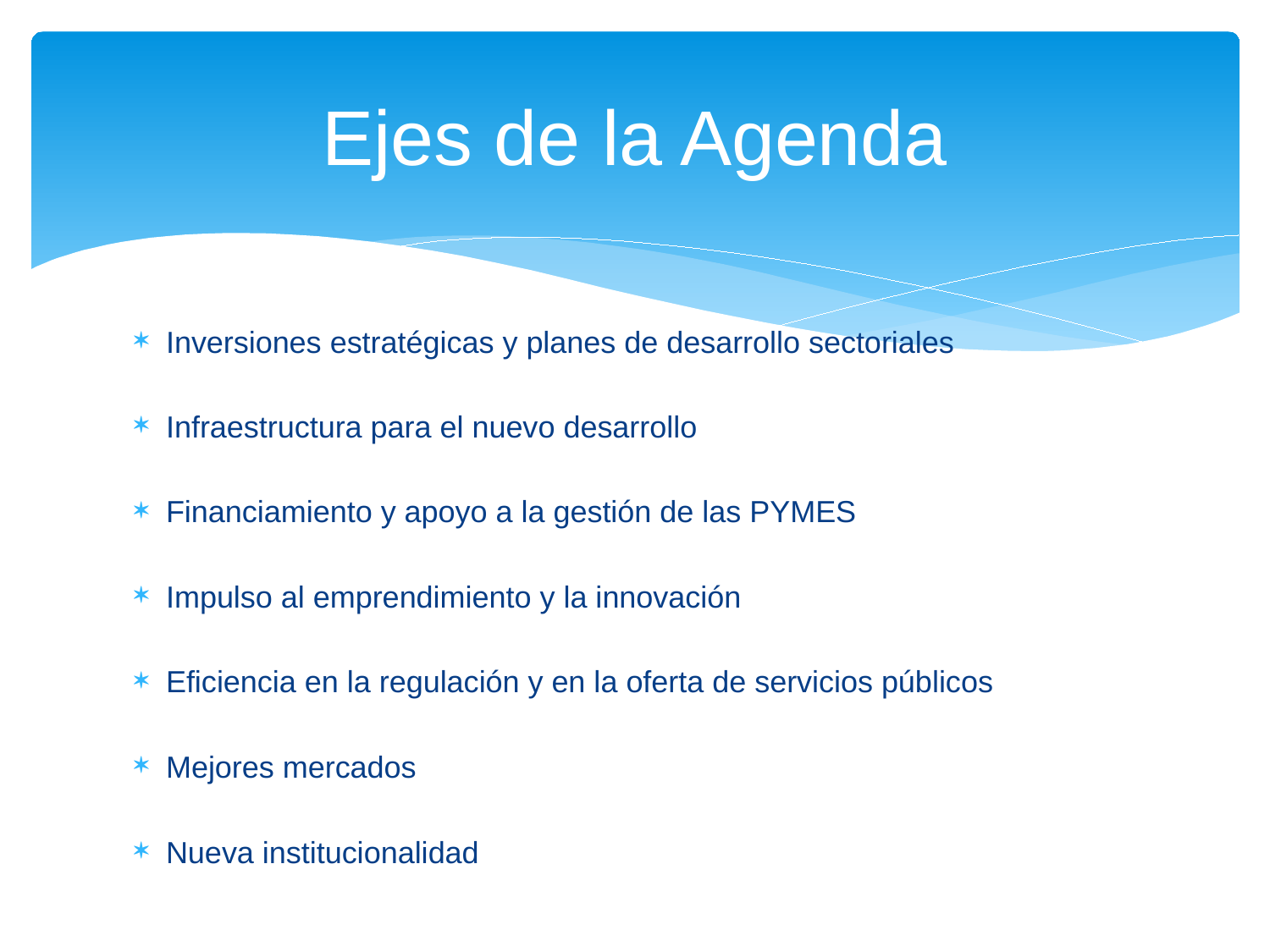

# Ejes de la Agenda
Inversiones estratégicas y planes de desarrollo sectoriales

Infraestructura para el nuevo desarrollo

Financiamiento y apoyo a la gestión de las PYMES

Impulso al emprendimiento y la innovación

Eficiencia en la regulación y en la oferta de servicios públicos

Mejores mercados

Nueva institucionalidad